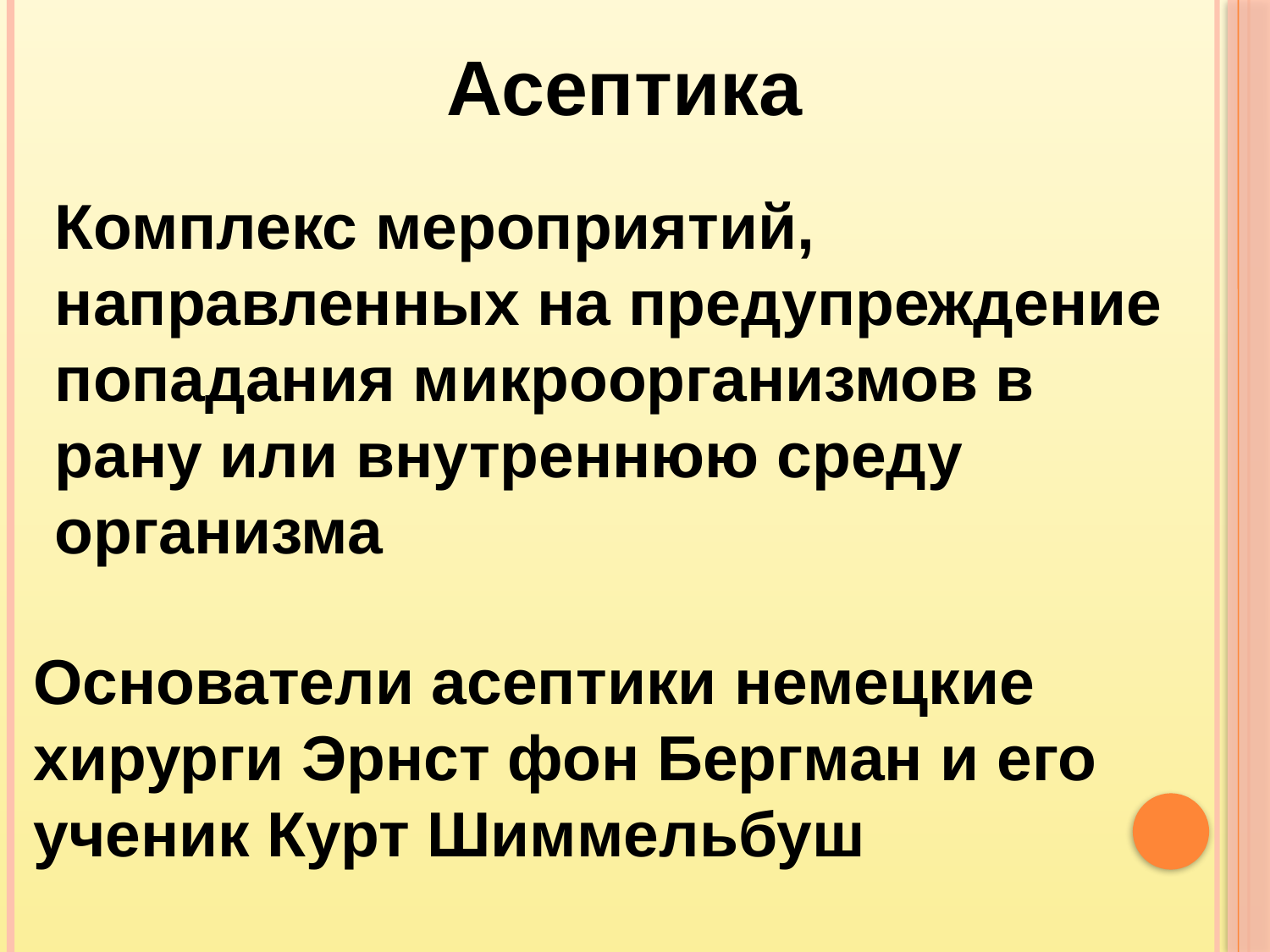

Асептика
Комплекс мероприятий, направленных на предупреждение попадания микроорганизмов в рану или внутреннюю среду организма
Основатели асептики немецкие хирурги Эрнст фон Бергман и его ученик Курт Шиммельбуш